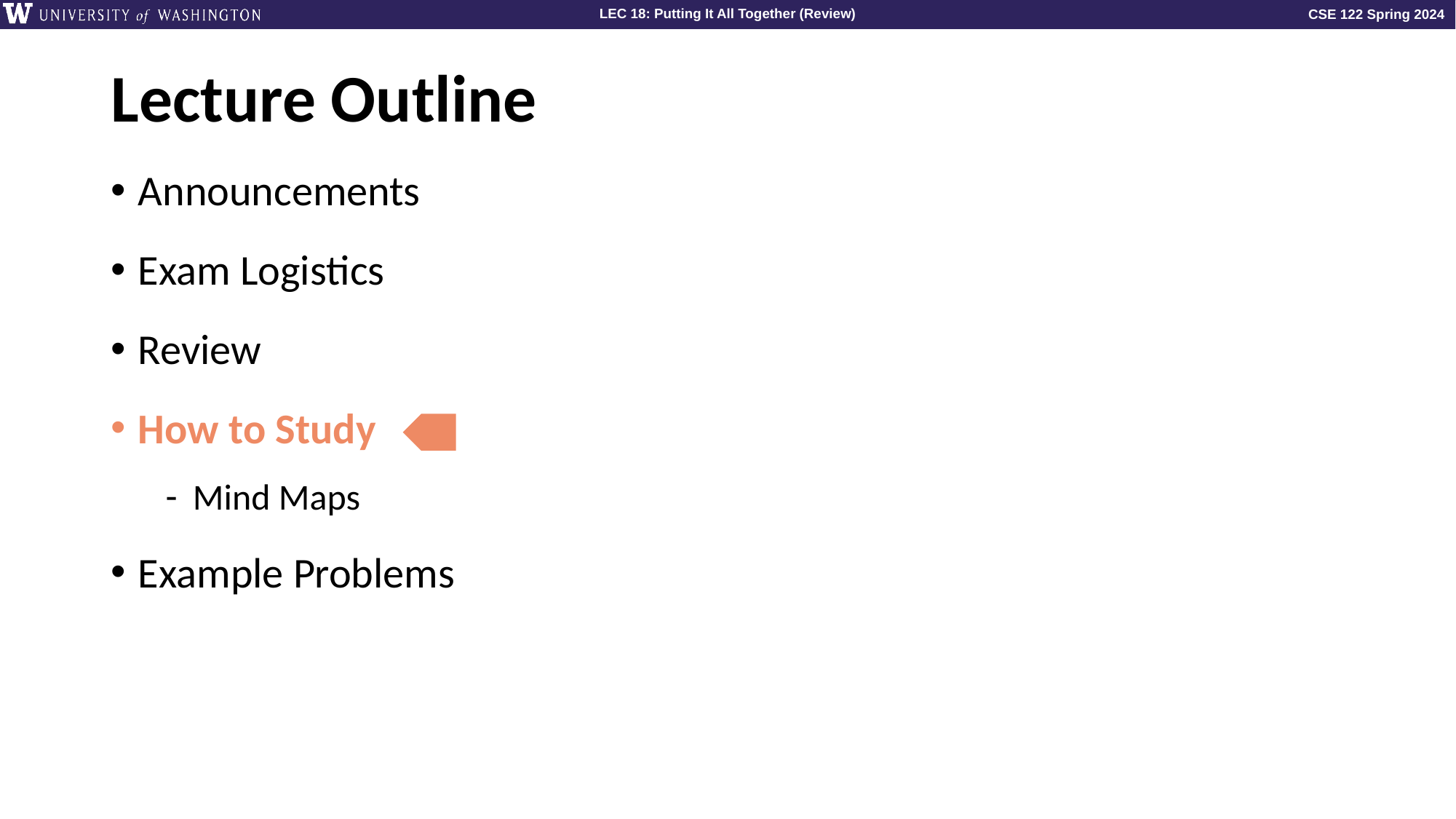

# Lecture Outline
Announcements
Exam Logistics
Review
How to Study
Mind Maps
Example Problems